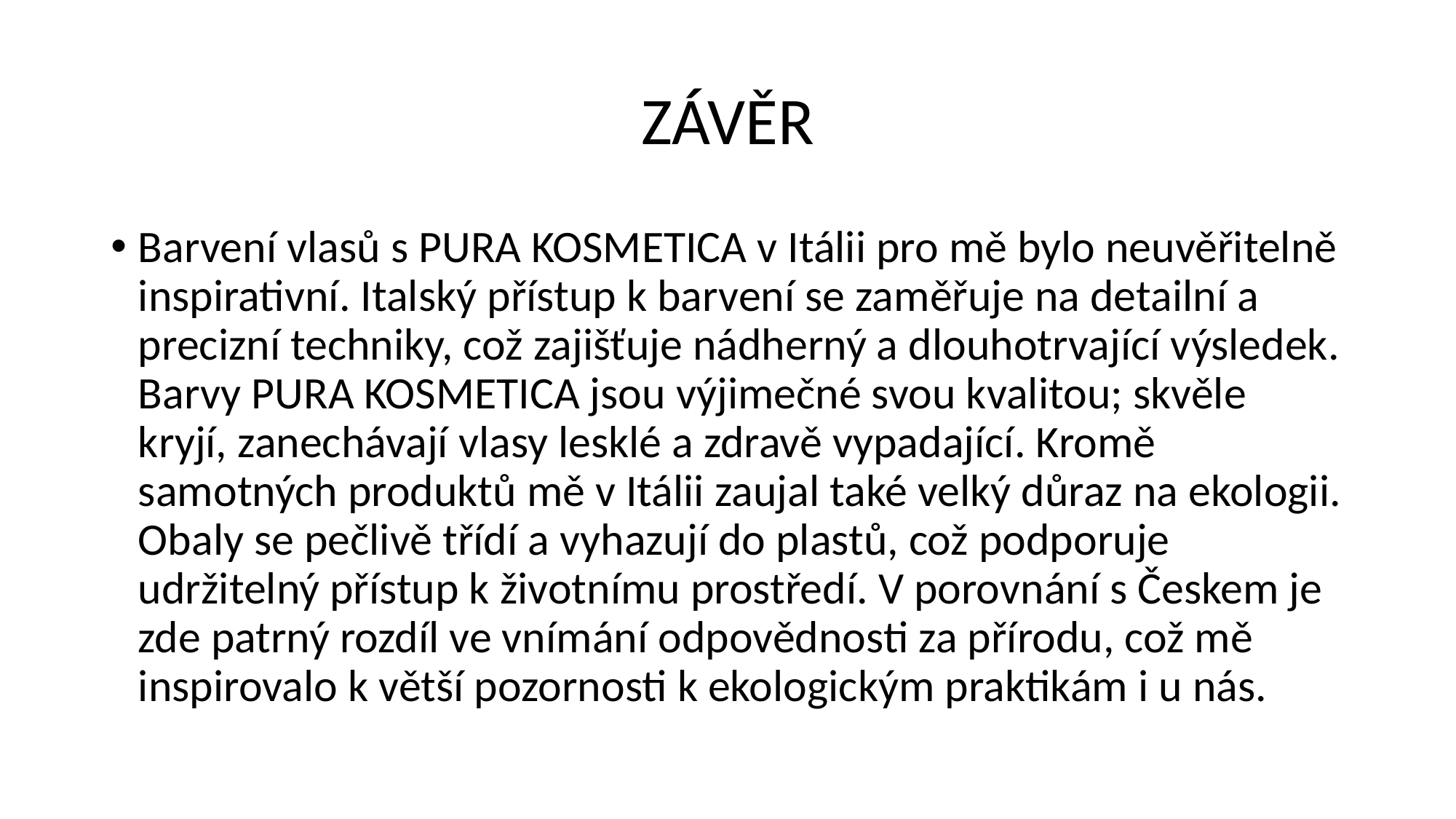

# ZÁVĚR
Barvení vlasů s PURA KOSMETICA v Itálii pro mě bylo neuvěřitelně inspirativní. Italský přístup k barvení se zaměřuje na detailní a precizní techniky, což zajišťuje nádherný a dlouhotrvající výsledek. Barvy PURA KOSMETICA jsou výjimečné svou kvalitou; skvěle kryjí, zanechávají vlasy lesklé a zdravě vypadající. Kromě samotných produktů mě v Itálii zaujal také velký důraz na ekologii. Obaly se pečlivě třídí a vyhazují do plastů, což podporuje udržitelný přístup k životnímu prostředí. V porovnání s Českem je zde patrný rozdíl ve vnímání odpovědnosti za přírodu, což mě inspirovalo k větší pozornosti k ekologickým praktikám i u nás.